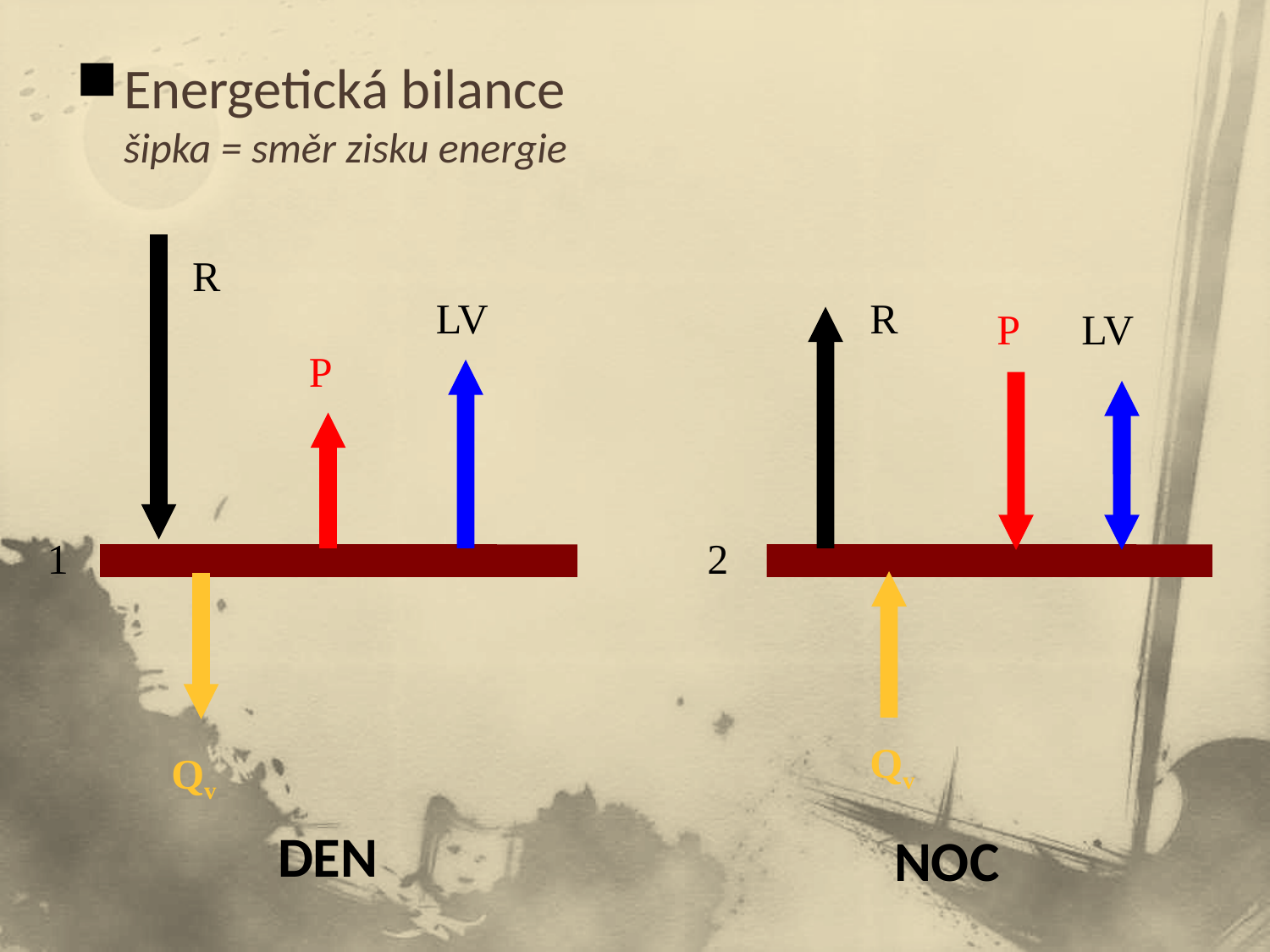

Energetická bilance
šipka = směr zisku energie

R
LV
R
P
LV

P

1
2

Qv
Qv
DEN
NOC